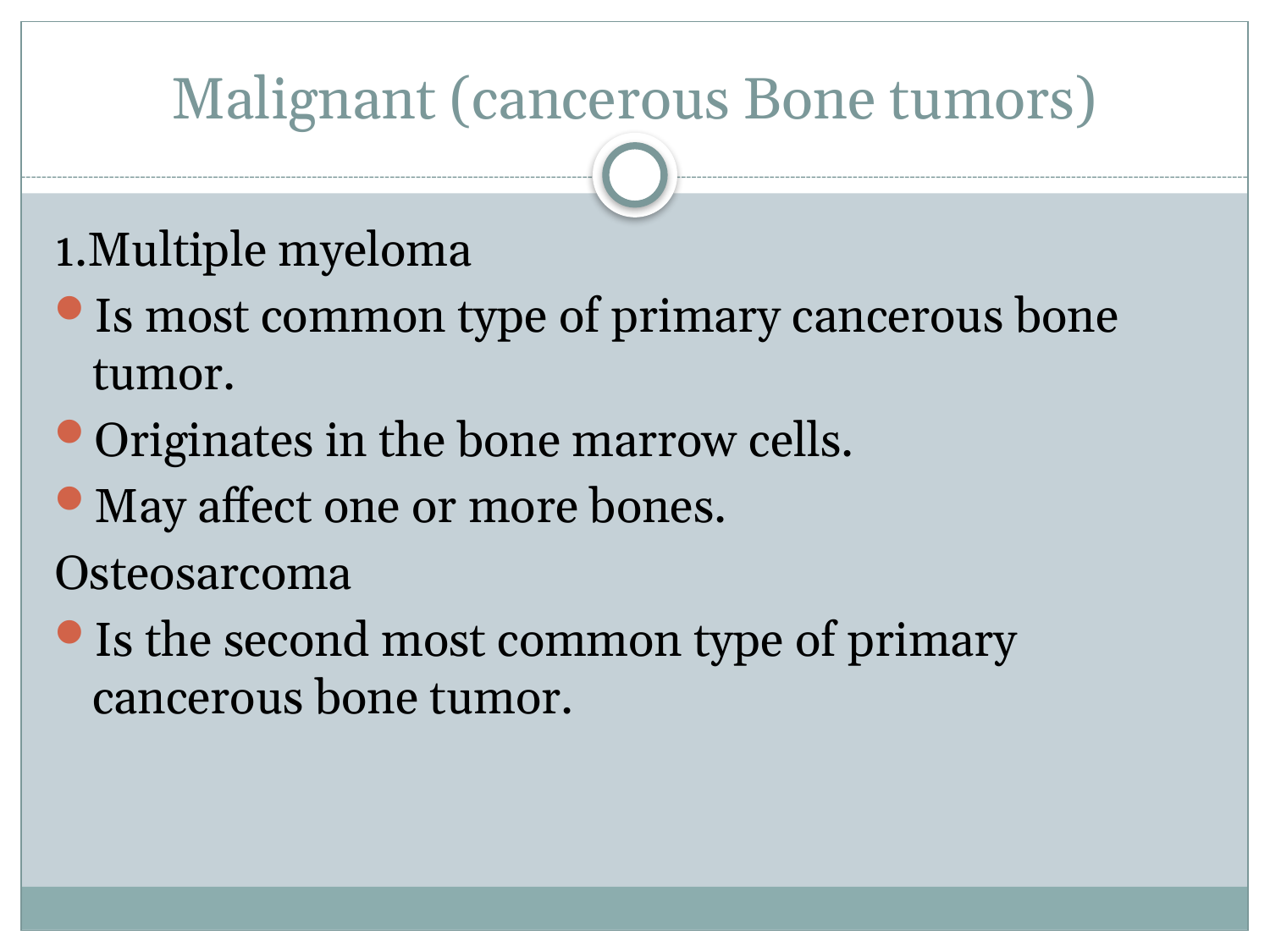

# Malignant (cancerous Bone tumors)
1.Multiple myeloma
Is most common type of primary cancerous bone tumor.
Originates in the bone marrow cells.
May affect one or more bones.
Osteosarcoma
Is the second most common type of primary cancerous bone tumor.